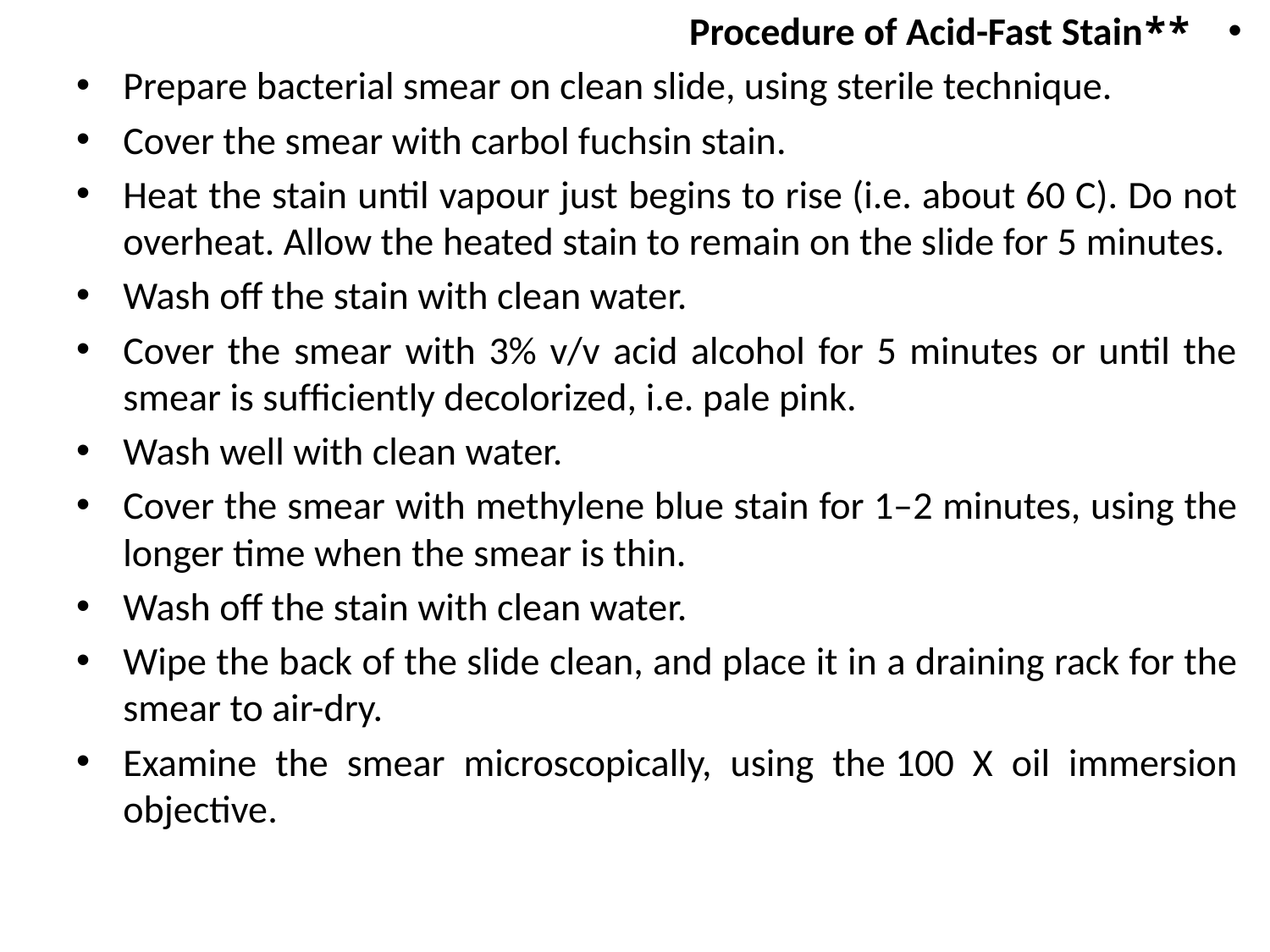

**Procedure of Acid-Fast Stain
Prepare bacterial smear on clean slide, using sterile technique.
Cover the smear with carbol fuchsin stain.
Heat the stain until vapour just begins to rise (i.e. about 60 C). Do not overheat. Allow the heated stain to remain on the slide for 5 minutes.
Wash off the stain with clean water.
Cover the smear with 3% v/v acid alcohol for 5 minutes or until the smear is sufﬁciently decolorized, i.e. pale pink.
Wash well with clean water.
Cover the smear with methylene blue stain for 1–2 minutes, using the longer time when the smear is thin.
Wash off the stain with clean water.
Wipe the back of the slide clean, and place it in a draining rack for the smear to air-dry.
Examine the smear microscopically, using the 100 X oil immersion objective.

#